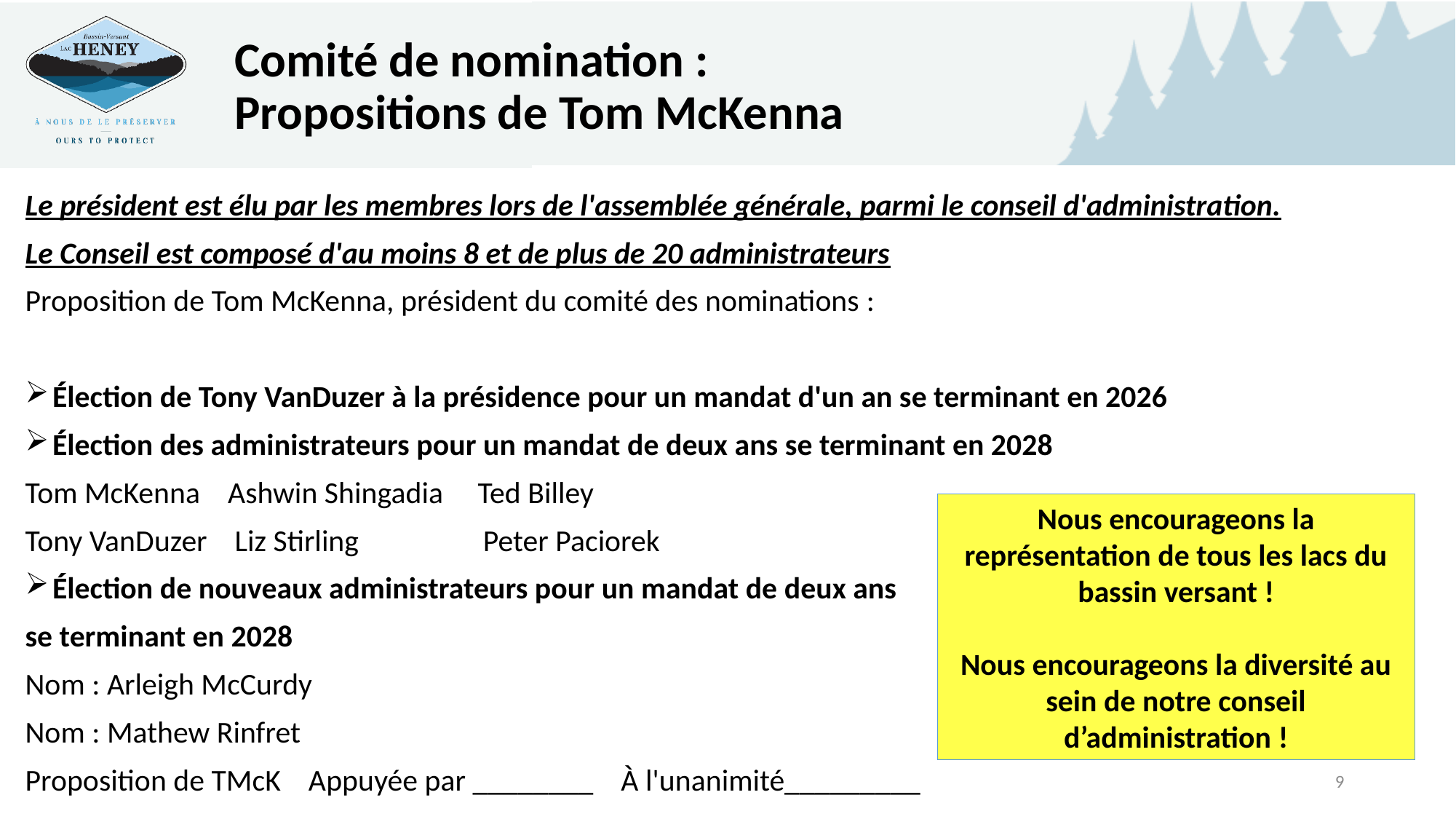

# Comité de nomination : Propositions de Tom McKenna
Le président est élu par les membres lors de l'assemblée générale, parmi le conseil d'administration.
Le Conseil est composé d'au moins 8 et de plus de 20 administrateurs
Proposition de Tom McKenna, président du comité des nominations :

Élection de Tony VanDuzer à la présidence pour un mandat d'un an se terminant en 2026
Élection des administrateurs pour un mandat de deux ans se terminant en 2028
Tom McKenna    Ashwin Shingadia     Ted Billey
Tony VanDuzer    Liz Stirling                  Peter Paciorek
Élection de nouveaux administrateurs pour un mandat de deux ans
se terminant en 2028
Nom : Arleigh McCurdy
Nom : Mathew Rinfret
Proposition de TMcK    Appuyée par ________    À l'unanimité_________

Nous encourageons la représentation de tous les lacs du bassin versant !

Nous encourageons la diversité au sein de notre conseil d’administration !
9